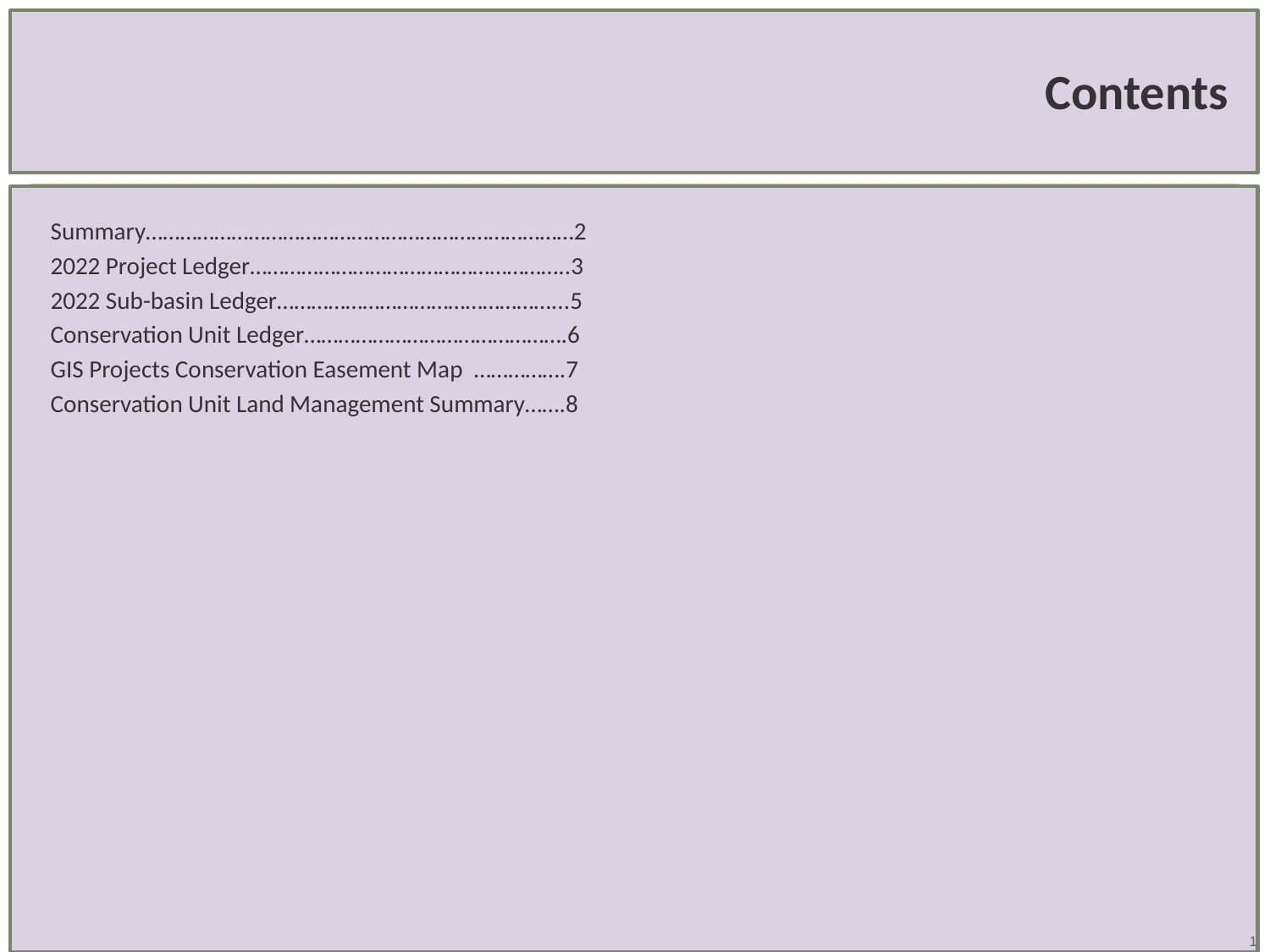

# Contents

Summary…………………………………………………………………2
2022 Project Ledger………………………………………………..3
2022 Sub-basin Ledger…………………………………………...5
Conservation Unit Ledger……………………………………….6
GIS Projects Conservation Easement Map  …………….7
Conservation Unit Land Management Summary…….8
1